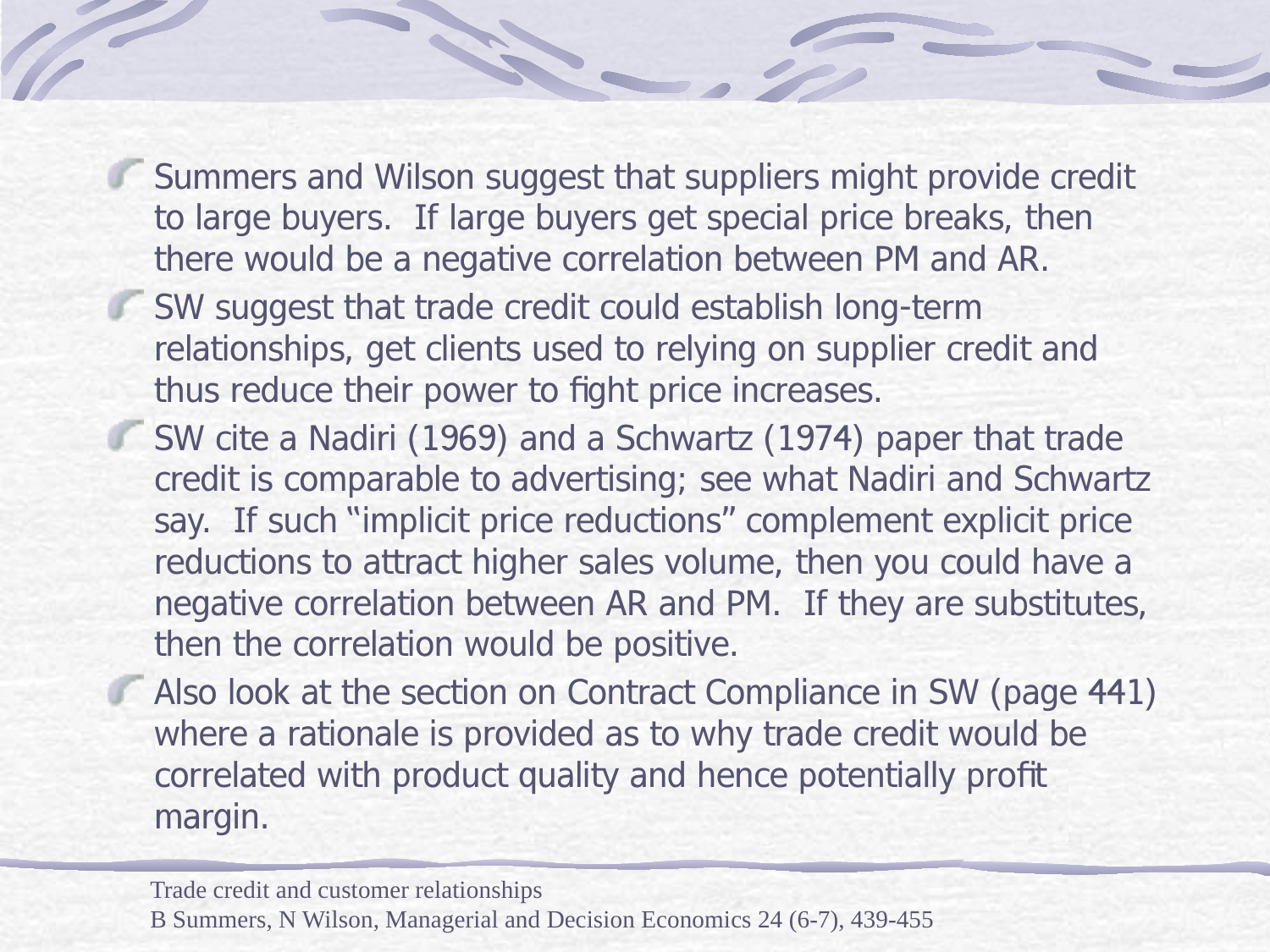

#
Summers and Wilson suggest that suppliers might provide credit to large buyers.  If large buyers get special price breaks, then there would be a negative correlation between PM and AR.
SW suggest that trade credit could establish long-term relationships, get clients used to relying on supplier credit and thus reduce their power to fight price increases.
SW cite a Nadiri (1969) and a Schwartz (1974) paper that trade credit is comparable to advertising; see what Nadiri and Schwartz say.  If such “implicit price reductions” complement explicit price reductions to attract higher sales volume, then you could have a negative correlation between AR and PM.  If they are substitutes, then the correlation would be positive.
Also look at the section on Contract Compliance in SW (page 441) where a rationale is provided as to why trade credit would be correlated with product quality and hence potentially profit margin.

Trade credit and customer relationships
B Summers, N Wilson, Managerial and Decision Economics 24 (6‐7), 439-455